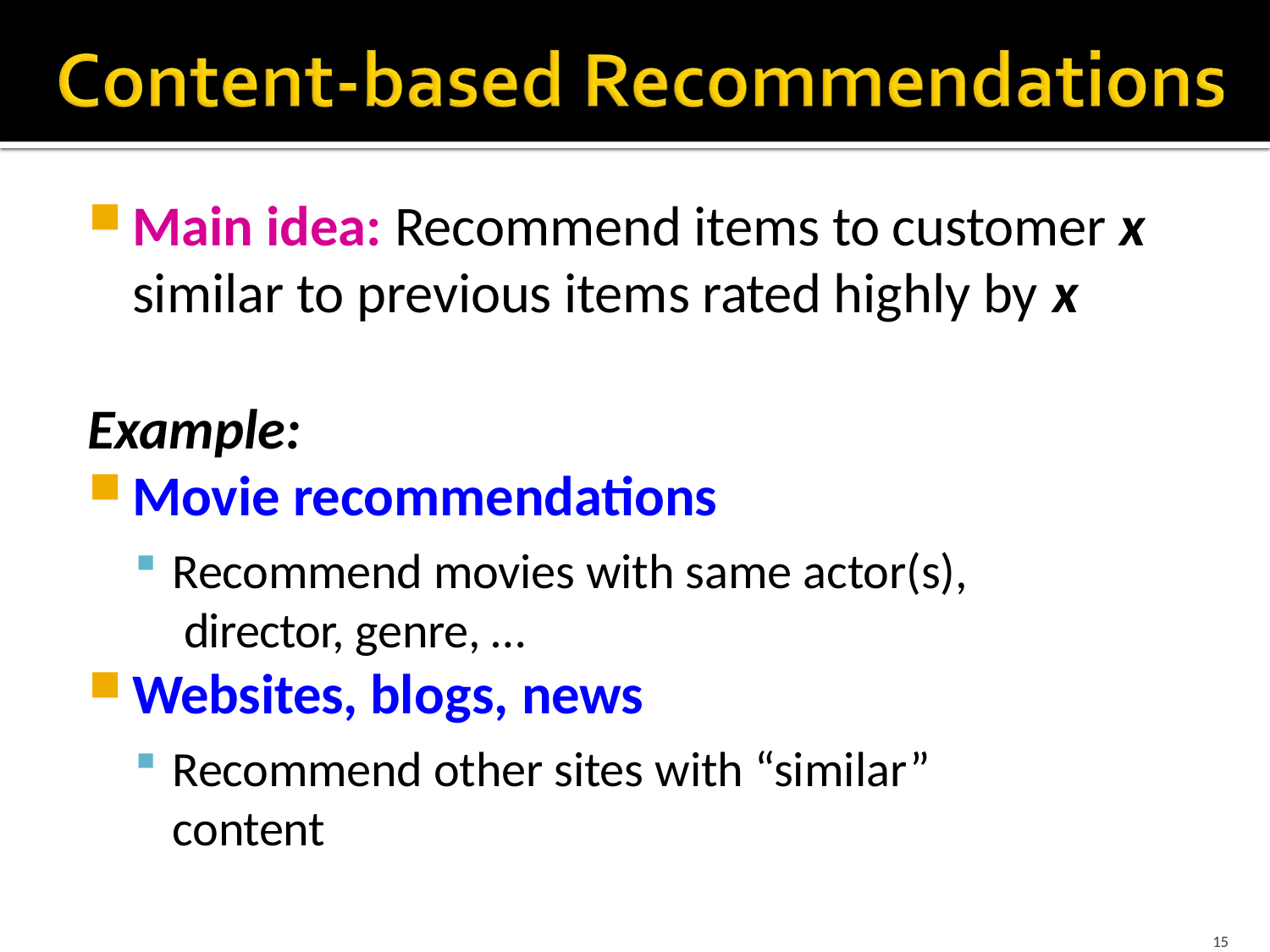

# Main idea: Recommend items to customer x
similar to previous items rated highly by x
Example:
Movie recommendations
Recommend movies with same actor(s),  director, genre, …
Websites, blogs, news
Recommend other sites with “similar” content
1/25/2016	Jure Leskovec, Stanford C246: Mining Massive Datasets

15